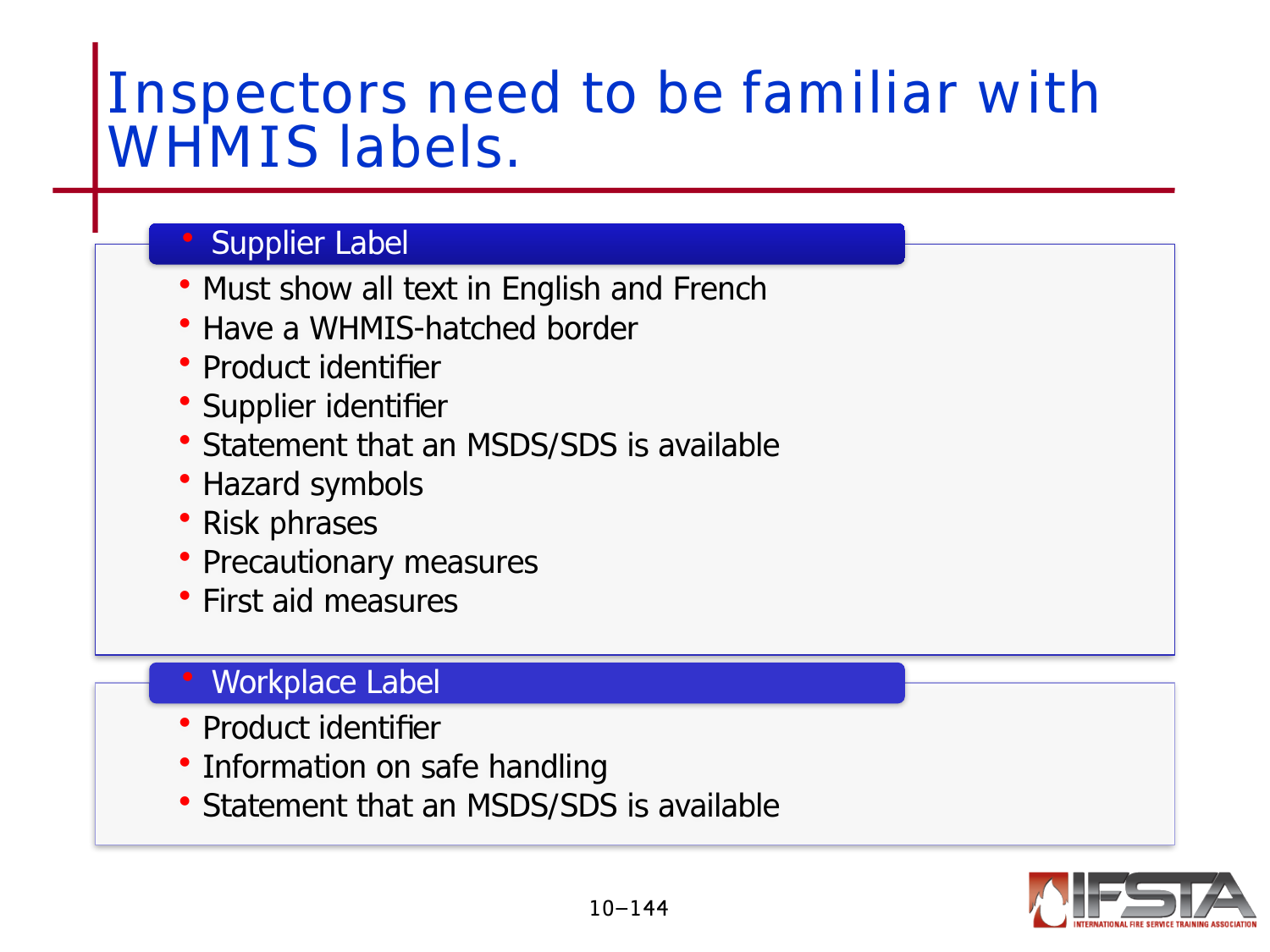

# Inspectors need to be familiar with WHMIS labels.
Must show all text in English and French
Have a WHMIS-hatched border
Product identifier
Supplier identifier
Statement that an MSDS/SDS is available
Hazard symbols
Risk phrases
Precautionary measures
First aid measures
Supplier Label
Product identifier
Information on safe handling
Statement that an MSDS/SDS is available
Workplace Label
10–144